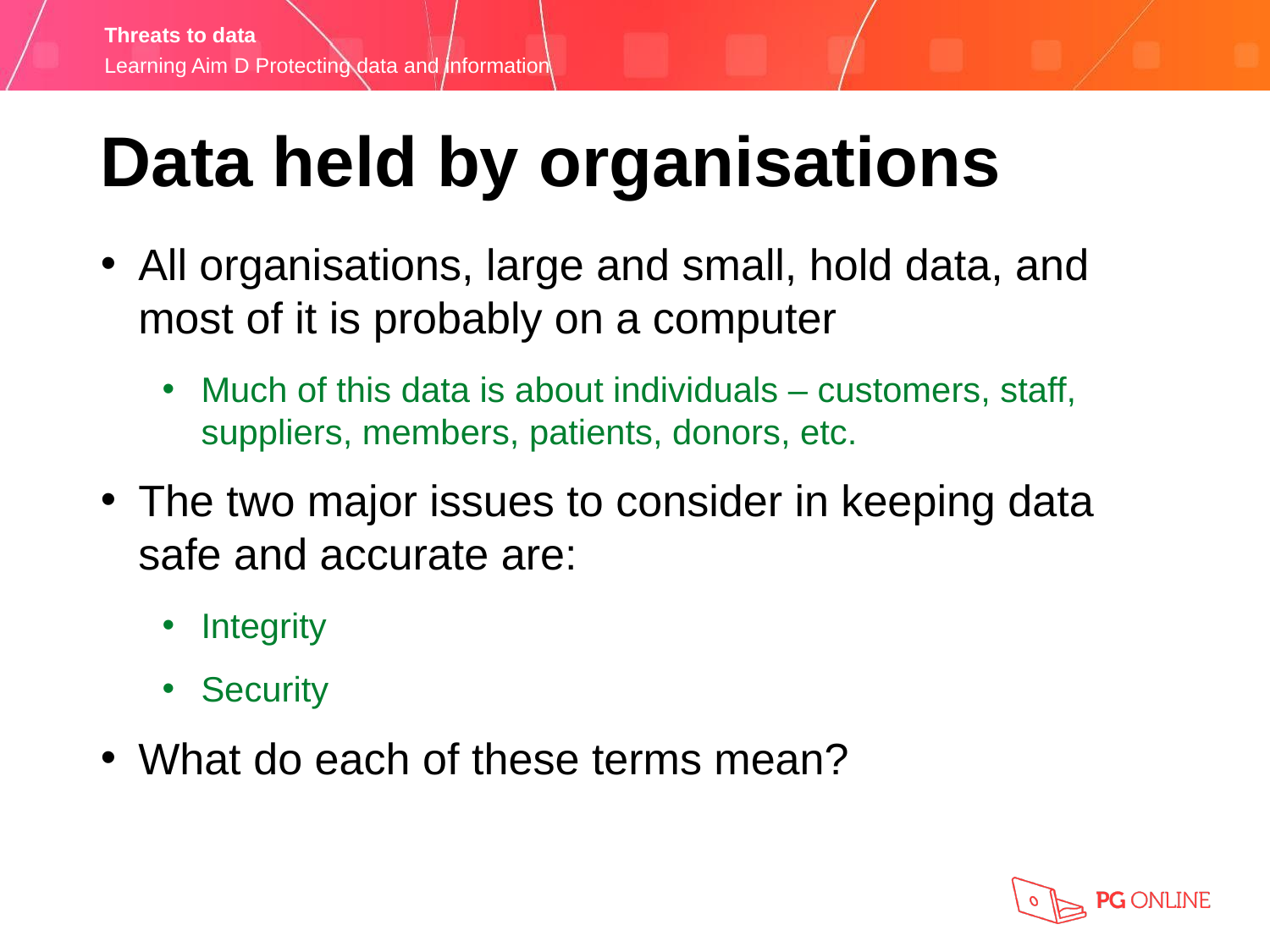

Data held by organisations
All organisations, large and small, hold data, and most of it is probably on a computer
Much of this data is about individuals – customers, staff, suppliers, members, patients, donors, etc.
The two major issues to consider in keeping data safe and accurate are:
Integrity
Security
What do each of these terms mean?